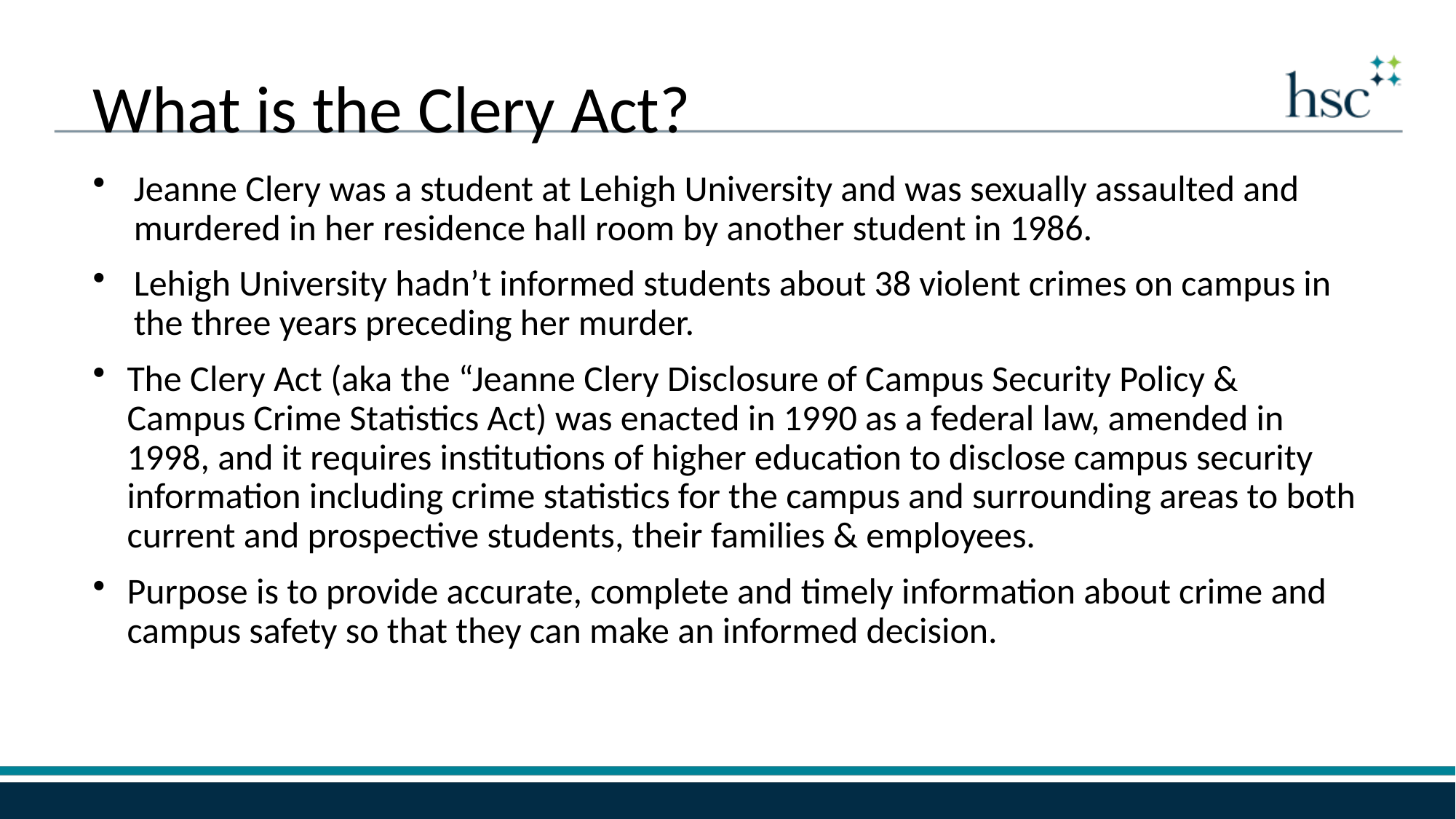

What is the Clery Act?
Jeanne Clery was a student at Lehigh University and was sexually assaulted and murdered in her residence hall room by another student in 1986.
Lehigh University hadn’t informed students about 38 violent crimes on campus in the three years preceding her murder.
The Clery Act (aka the “Jeanne Clery Disclosure of Campus Security Policy & Campus Crime Statistics Act) was enacted in 1990 as a federal law, amended in 1998, and it requires institutions of higher education to disclose campus security information including crime statistics for the campus and surrounding areas to both current and prospective students, their families & employees.
Purpose is to provide accurate, complete and timely information about crime and campus safety so that they can make an informed decision.